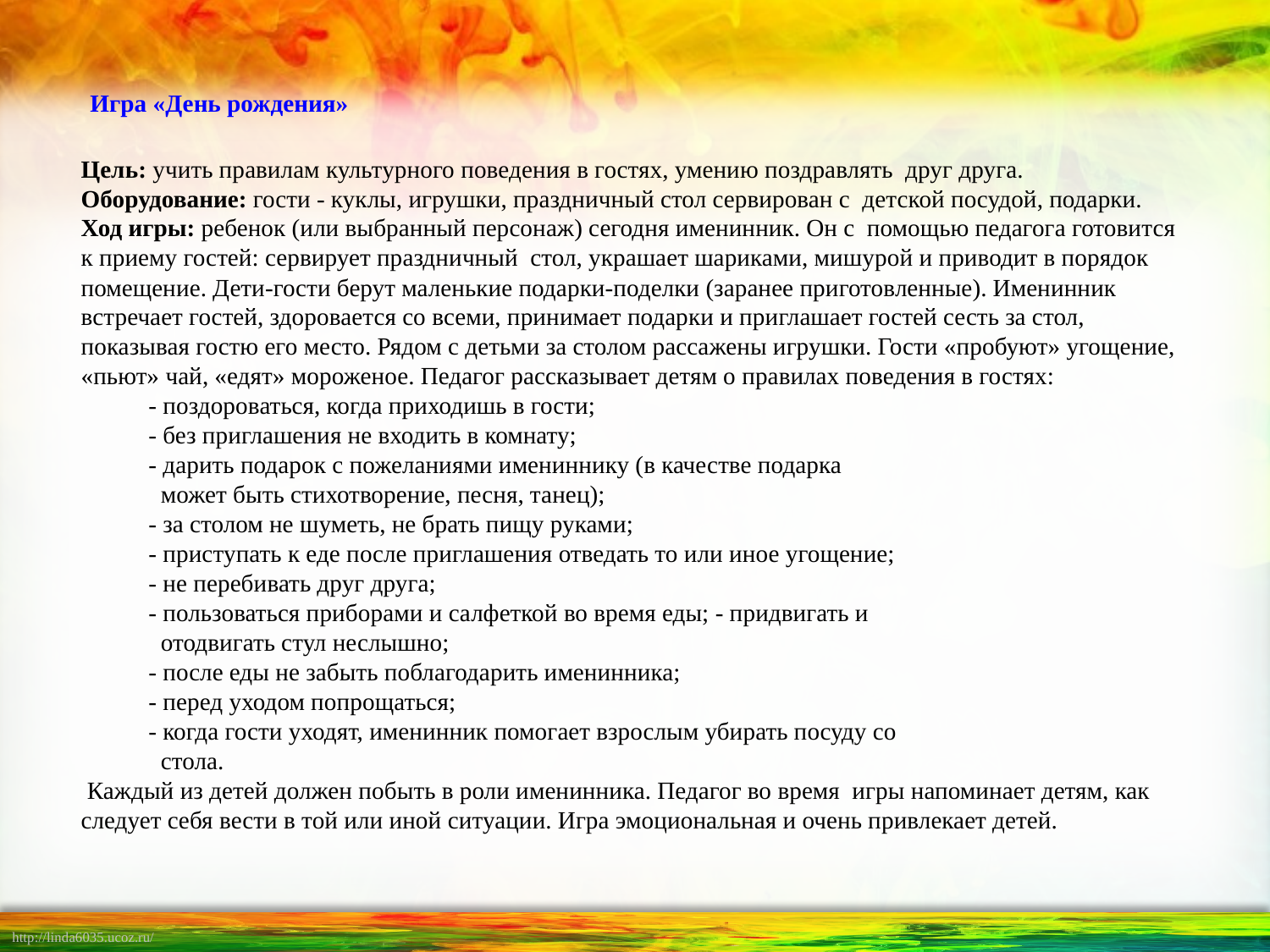

Игра «День рождения»
Цель: учить правилам культурного поведения в гостях, умению поздравлять  друг друга.
Оборудование: гости - куклы, игрушки, праздничный стол сервирован с  детской посудой, подарки.
Ход игры: ребенок (или выбранный персонаж) сегодня именинник. Он с  помощью педагога готовится к приему гостей: сервирует праздничный  стол, украшает шариками, мишурой и приводит в порядок помещение. Дети-гости берут маленькие подарки-поделки (заранее приготовленные). Именинник встречает гостей, здоровается со всеми, принимает подарки и приглашает гостей сесть за стол, показывая гостю его место. Рядом с детьми за столом рассажены игрушки. Гости «пробуют» угощение, «пьют» чай, «едят» мороженое. Педагог рассказывает детям о правилах поведения в гостях:
           - поздороваться, когда приходишь в гости;
           - без приглашения не входить в комнату;
           - дарить подарок с пожеланиями имениннику (в качестве подарка
             может быть стихотворение, песня, танец);
           - за столом не шуметь, не брать пищу руками;
           - приступать к еде после приглашения отведать то или иное угощение;
           - не перебивать друг друга;
           - пользоваться приборами и салфеткой во время еды; - придвигать и
             отодвигать стул неслышно;
           - после еды не забыть поблагодарить именинника;
           - перед уходом попрощаться;
           - когда гости уходят, именинник помогает взрослым убирать посуду со
             стола.
 Каждый из детей должен побыть в роли именинника. Педагог во время  игры напоминает детям, как следует себя вести в той или иной ситуации. Игра эмоциональная и очень привлекает детей.